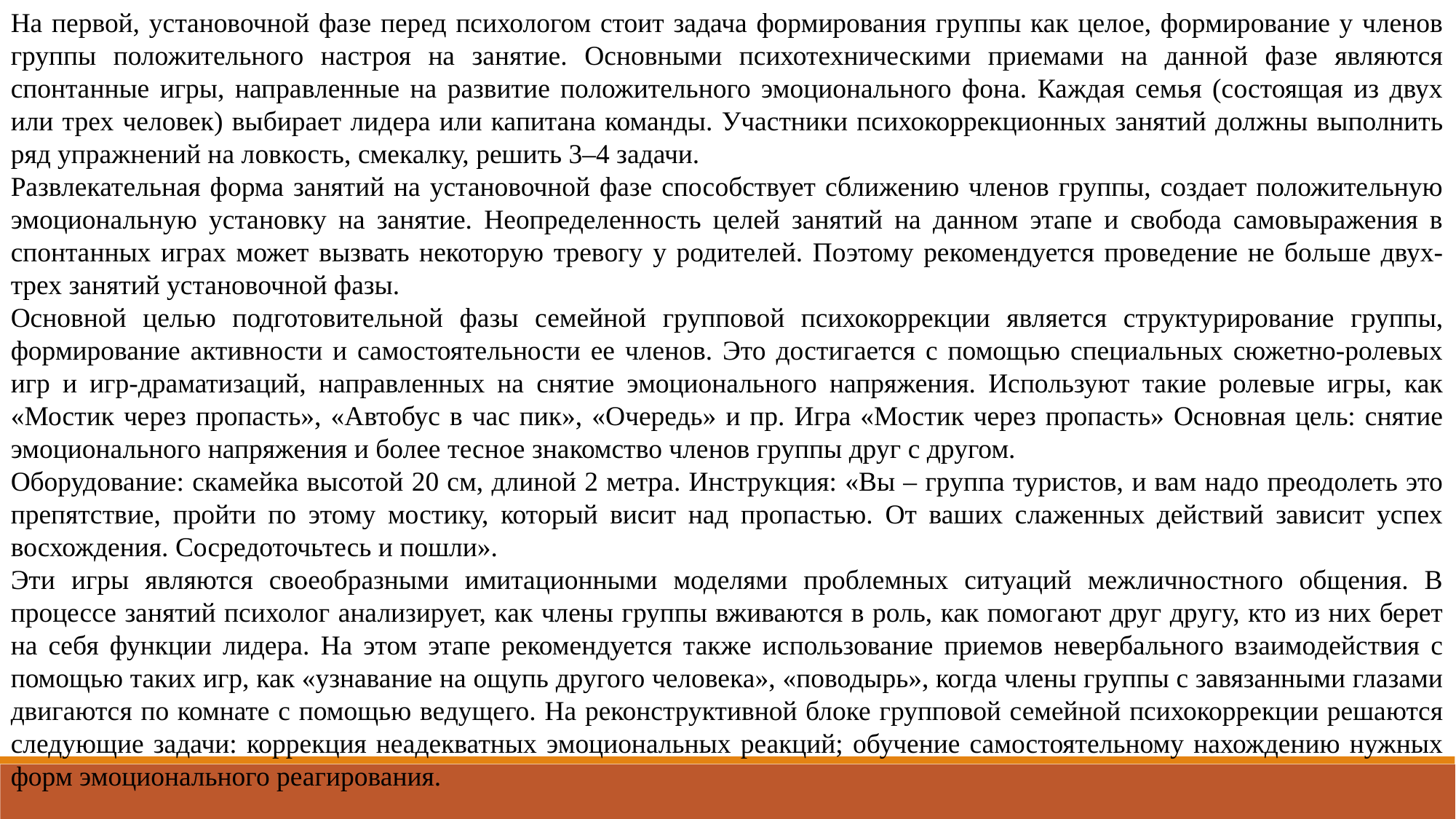

На первой, установочной фазе перед психологом стоит задача формирования группы как целое, формирование у членов группы положительного настроя на занятие. Основными психотехническими приемами на данной фазе являются спонтанные игры, направленные на развитие положительного эмоционального фона. Каждая семья (состоящая из двух или трех человек) выбирает лидера или капитана команды. Участники психокоррекционных занятий должны выполнить ряд упражнений на ловкость, смекалку, решить 3–4 задачи.
Развлекательная форма занятий на установочной фазе способствует сближению членов группы, создает положительную эмоциональную установку на занятие. Неопределенность целей занятий на данном этапе и свобода самовыражения в спонтанных играх может вызвать некоторую тревогу у родителей. Поэтому рекомендуется проведение не больше двух-трех занятий установочной фазы.
Основной целью подготовительной фазы семейной групповой психокоррекции является структурирование группы, формирование активности и самостоятельности ее членов. Это достигается с помощью специальных сюжетно-ролевых игр и игр-драматизаций, направленных на снятие эмоционального напряжения. Используют такие ролевые игры, как «Мостик через пропасть», «Автобус в час пик», «Очередь» и пр. Игра «Мостик через пропасть» Основная цель: снятие эмоционального напряжения и более тесное знакомство членов группы друг с другом.
Оборудование: скамейка высотой 20 см, длиной 2 метра. Инструкция: «Вы – группа туристов, и вам надо преодолеть это препятствие, пройти по этому мостику, который висит над пропастью. От ваших слаженных действий зависит успех восхождения. Сосредоточьтесь и пошли».
Эти игры являются своеобразными имитационными моделями проблемных ситуаций межличностного общения. В процессе занятий психолог анализирует, как члены группы вживаются в роль, как помогают друг другу, кто из них берет на себя функции лидера. На этом этапе рекомендуется также использование приемов невербального взаимодействия с помощью таких игр, как «узнавание на ощупь другого человека», «поводырь», когда члены группы с завязанными глазами двигаются по комнате с помощью ведущего. На реконструктивной блоке групповой семейной психокоррекции решаются следующие задачи: коррекция неадекватных эмоциональных реакций; обучение самостоятельному нахождению нужных форм эмоционального реагирования.